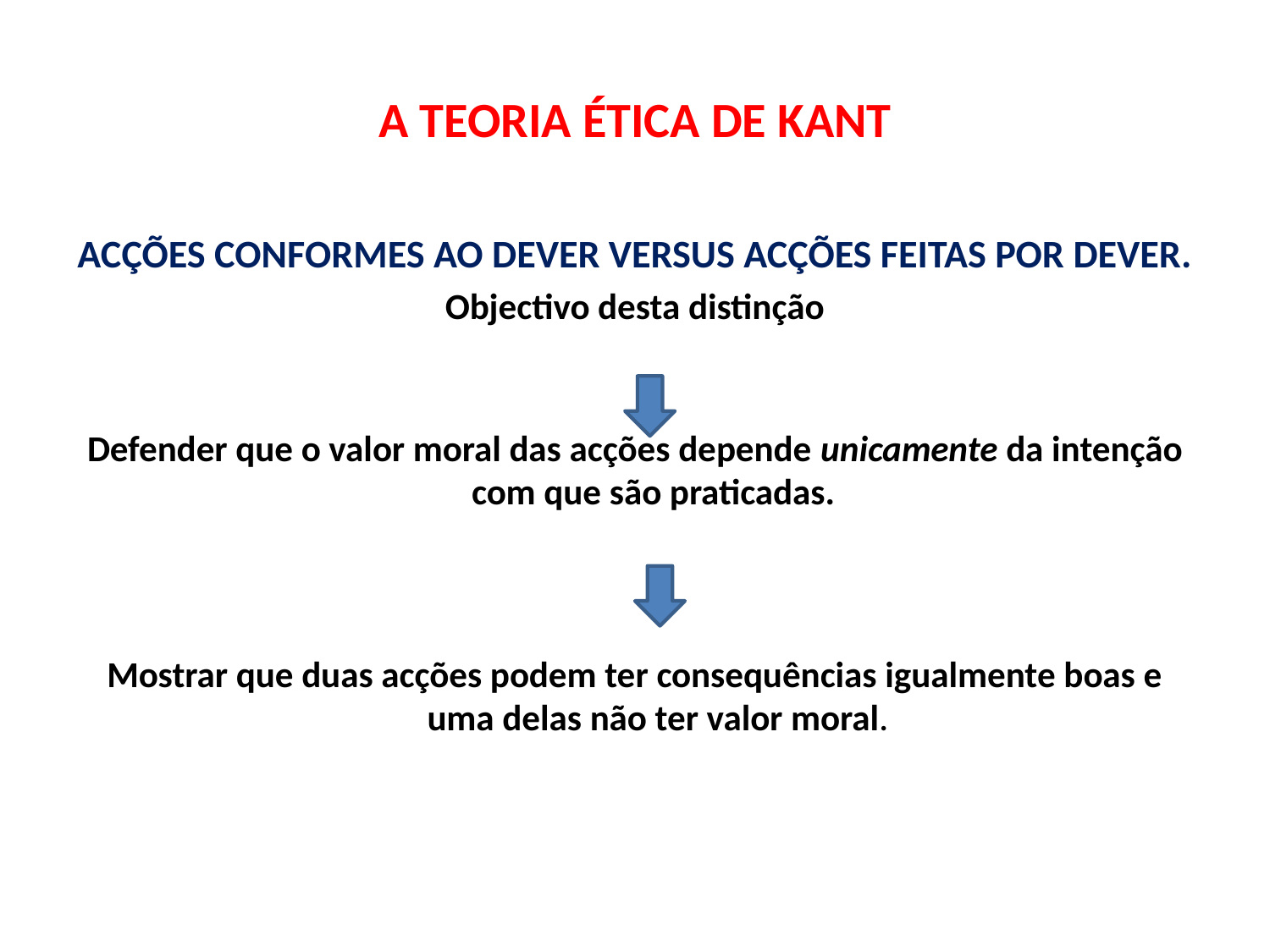

# A TEORIA ÉTICA DE KANT
ACÇÕES CONFORMES AO DEVER VERSUS ACÇÕES FEITAS POR DEVER.
Objectivo desta distinção

Defender que o valor moral das acções depende unicamente da intenção com que são praticadas.

Mostrar que duas acções podem ter consequências igualmente boas e uma delas não ter valor moral.